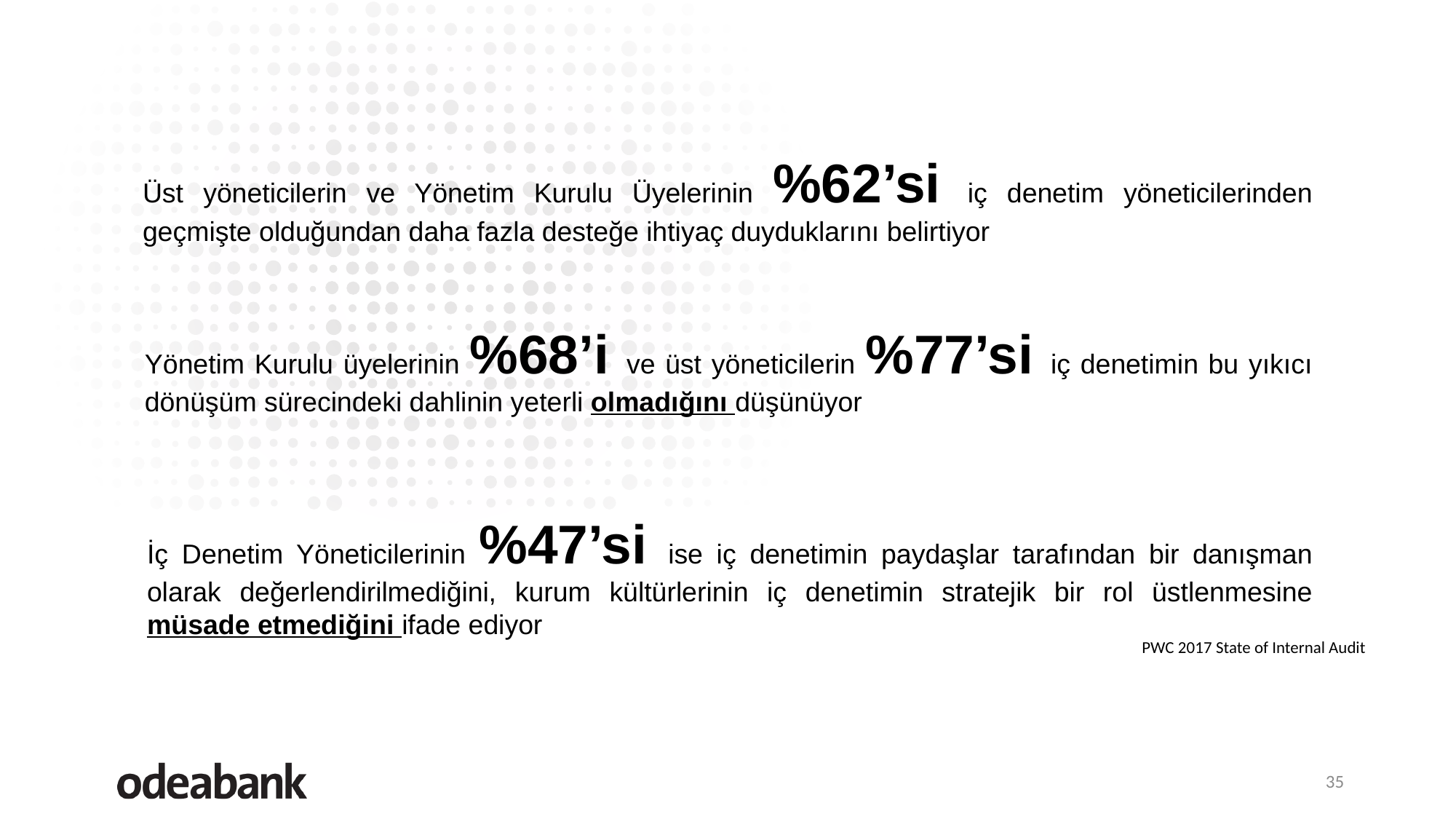

Üst yöneticilerin ve Yönetim Kurulu Üyelerinin %62’si iç denetim yöneticilerinden geçmişte olduğundan daha fazla desteğe ihtiyaç duyduklarını belirtiyor
Yönetim Kurulu üyelerinin %68’i ve üst yöneticilerin %77’si iç denetimin bu yıkıcı dönüşüm sürecindeki dahlinin yeterli olmadığını düşünüyor
İç Denetim Yöneticilerinin %47’si ise iç denetimin paydaşlar tarafından bir danışman olarak değerlendirilmediğini, kurum kültürlerinin iç denetimin stratejik bir rol üstlenmesine müsade etmediğini ifade ediyor
PWC 2017 State of Internal Audit
35